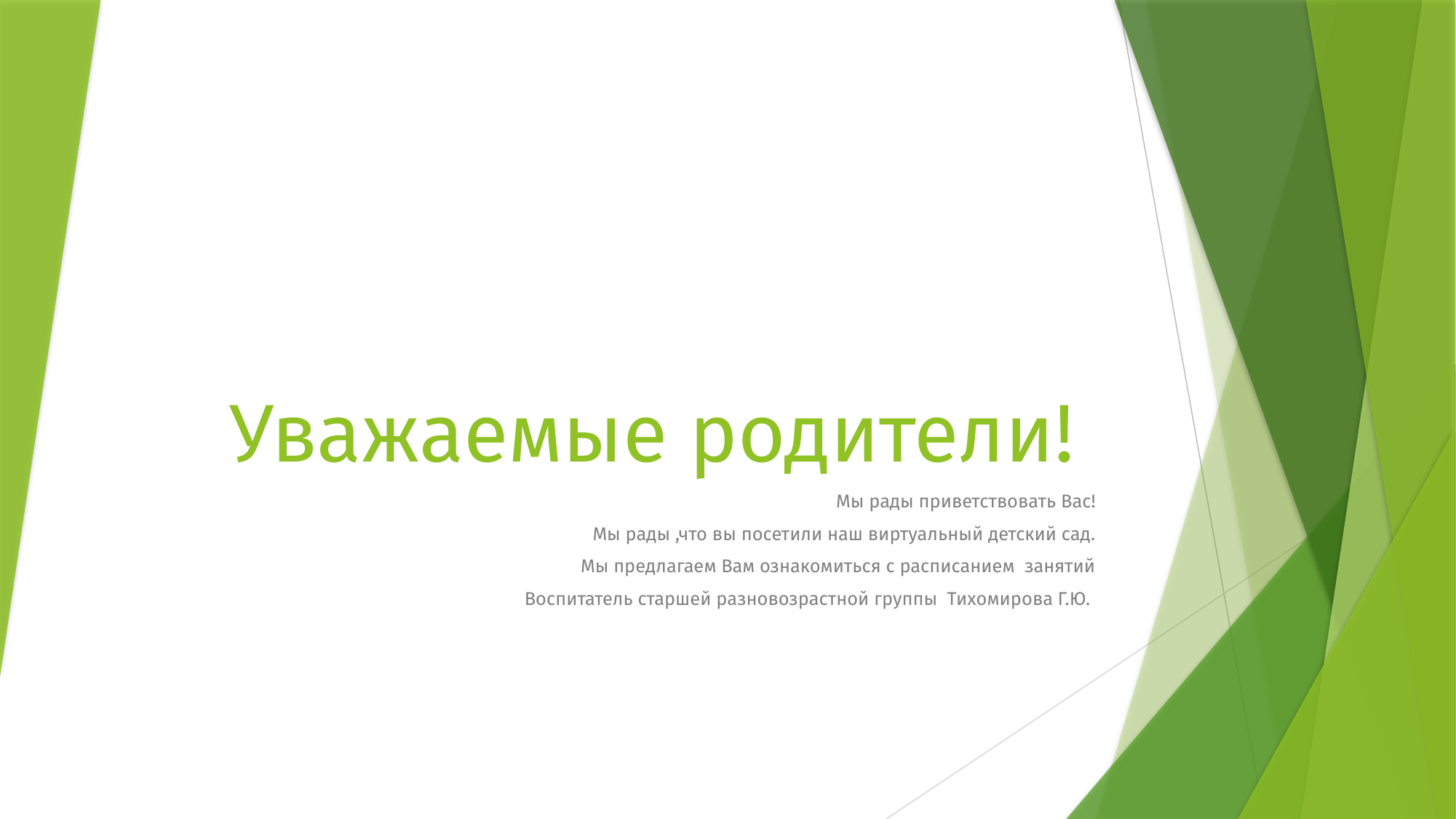

# Уважаемые родители!
Мы рады приветствовать Вас!
Мы рады ,что вы посетили наш виртуальный детский сад.
Мы предлагаем Вам ознакомиться с расписанием  занятий
 Воспитатель старшей разновозрастной группы  Тихомирова Г.Ю.